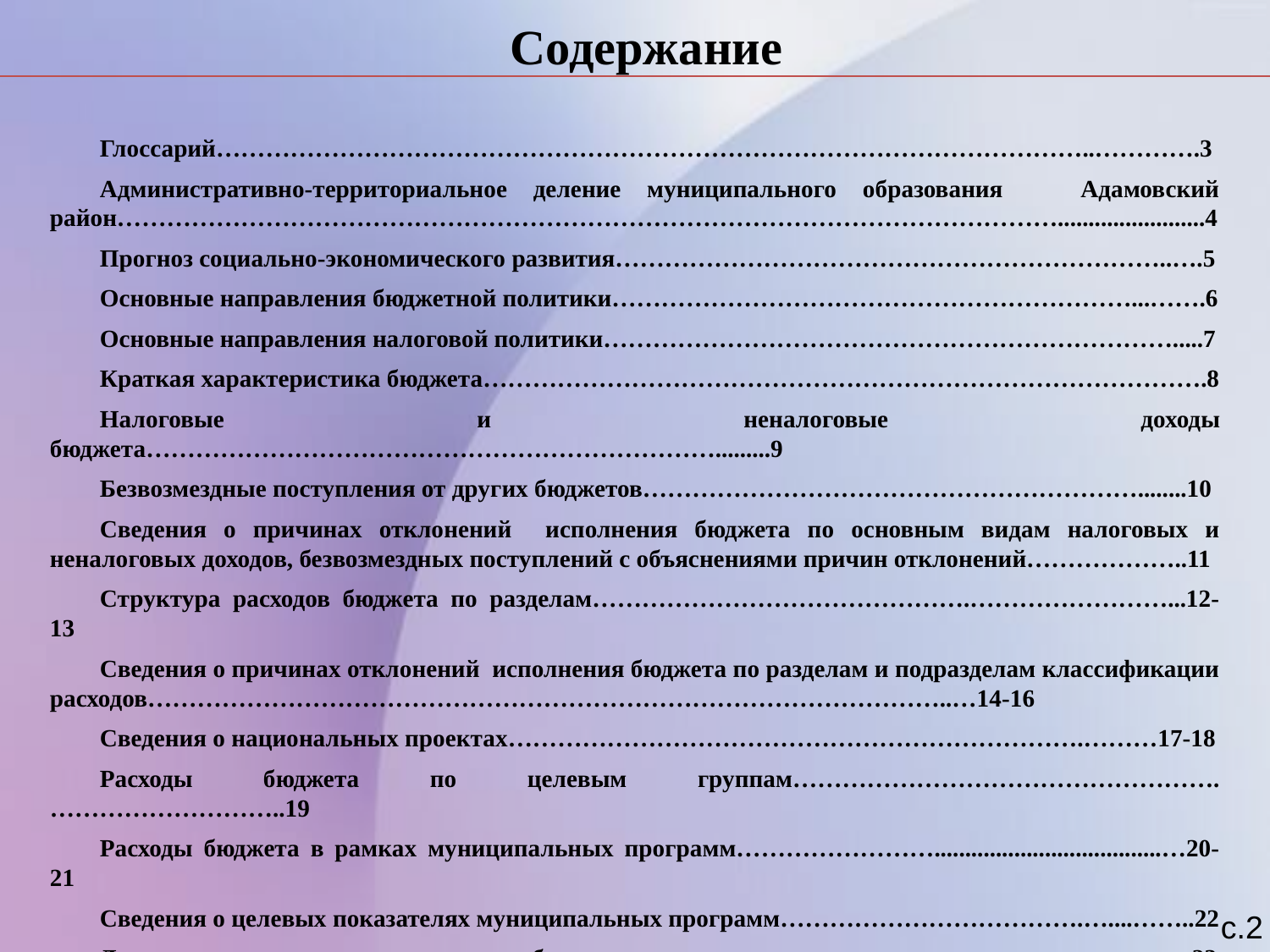

# Содержание
Глоссарий……………………………………………………………………………………………..………….3
Административно-территориальное деление муниципального образования   Адамовский район……………………………………………………………………………………………………........................4
Прогноз социально-экономического развития…………………………………………………………..….5
Основные направления бюджетной политики………………………………………………………...…….6
Основные направления налоговой политики…………………………………………………………….....7
Краткая характеристика бюджета…………………………………………………………………………….8
Налоговые и неналоговые доходы бюджета…………………………………………………………….........9
Безвозмездные поступления от других бюджетов……………………………………………………........10
Сведения о причинах отклонений  исполнения бюджета по основным видам налоговых и неналоговых доходов, безвозмездных поступлений с объяснениями причин отклонений………………..11
Структура расходов бюджета по разделам……………………………………….……………………...12-13
Сведения о причинах отклонений  исполнения бюджета по разделам и подразделам классификации расходов……………………………………………………………………………………..…14-16
Сведения о национальных проектах…………………………………………………………….………17-18
Расходы бюджета по целевым группам…………………………………………….………………………..19
Расходы бюджета в рамках муниципальных программ…………………….....................................…20-21
Сведения о целевых показателях муниципальных программ……………………………….…....……..22
Долговая политика муниципального образования…………………………………….………………….23
Контактная информация..………………..…………………………………………………………………...24
с.2